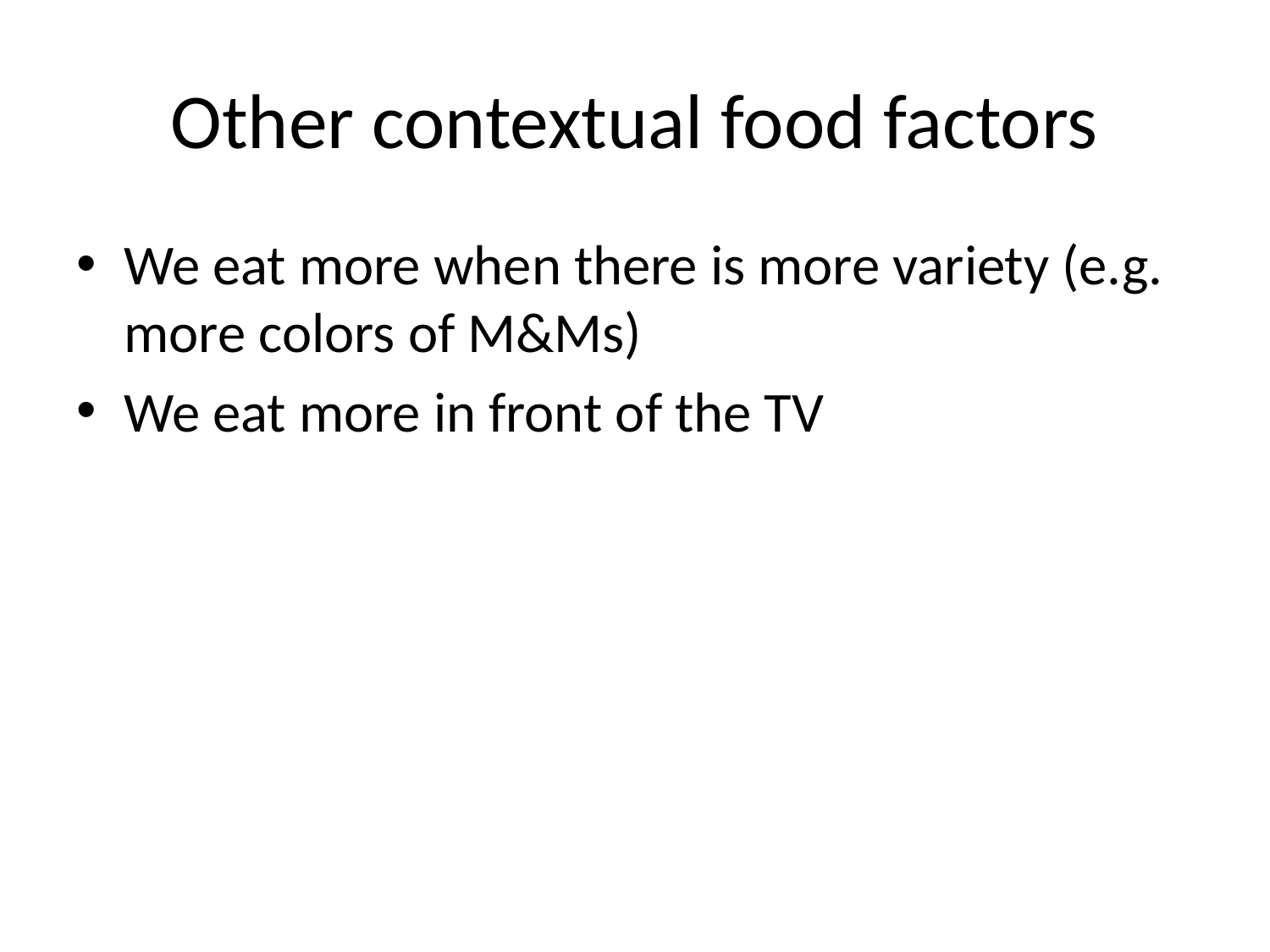

# Other contextual food factors
We eat more when there is more variety (e.g. more colors of M&Ms)
We eat more in front of the TV